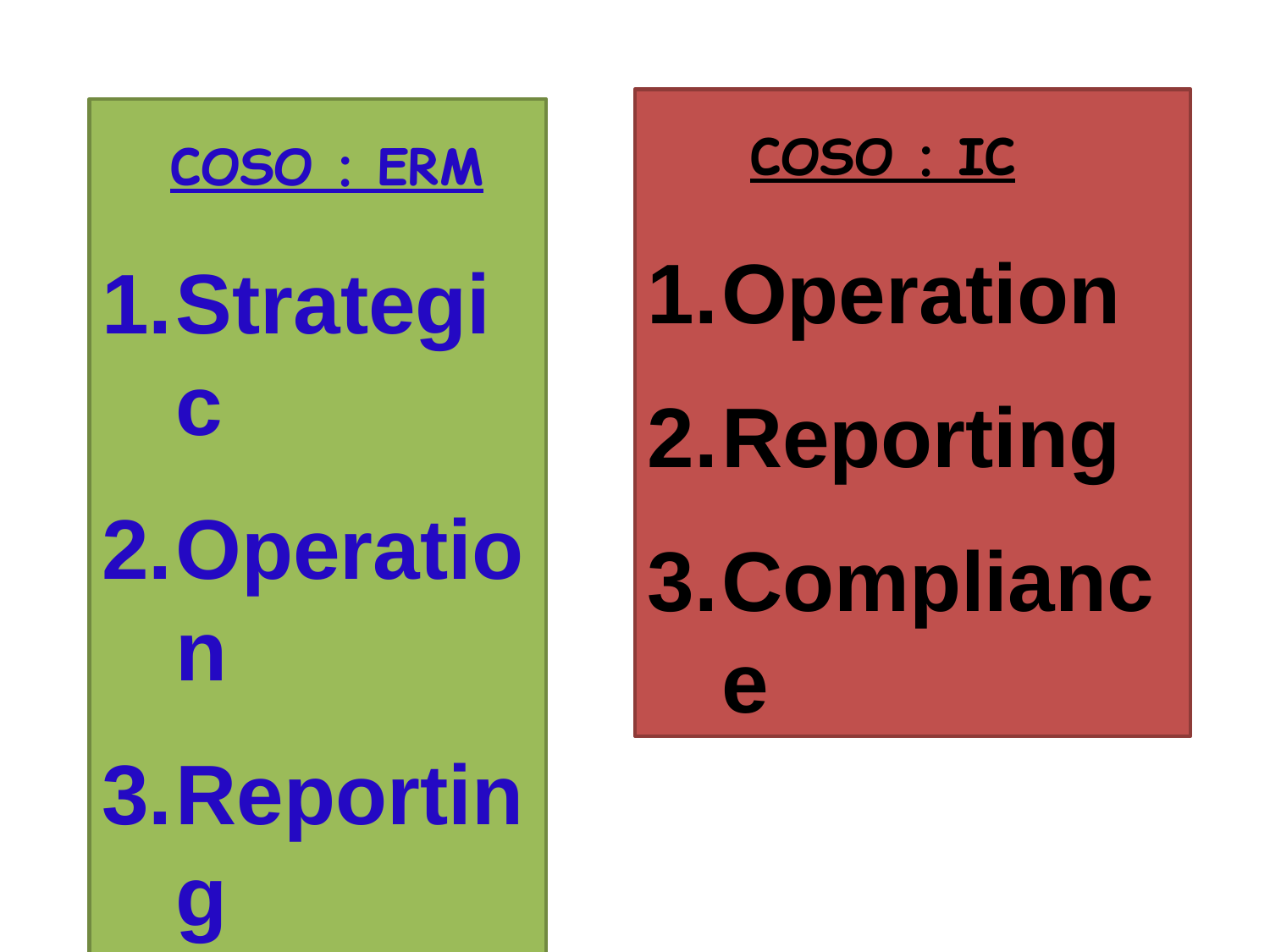

Operation
Reporting
Compliance

Strategic
Operation
Reporting
Compliance
COSO : IC
COSO : ERM